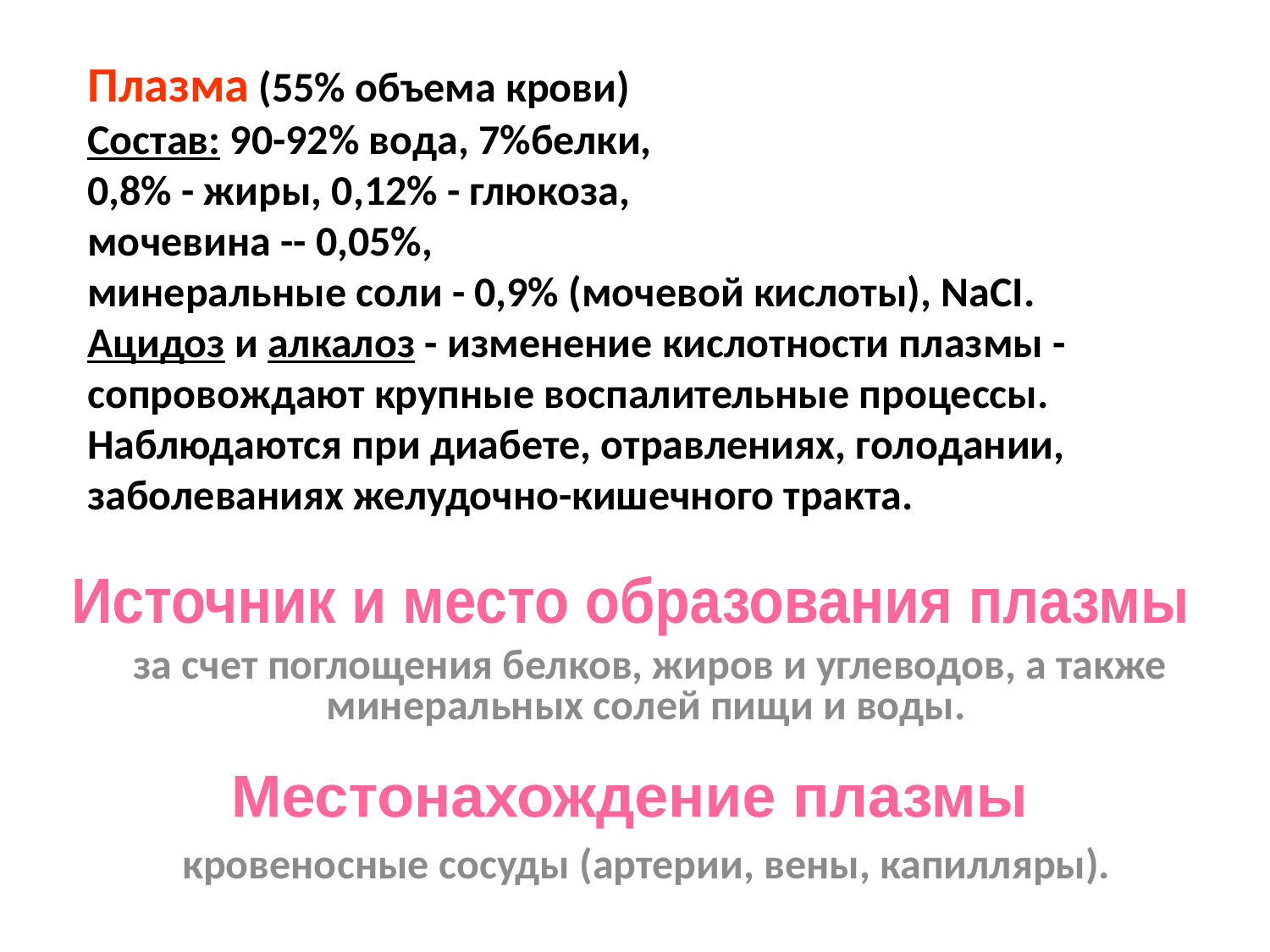

Плазма (55% объема крови)
Состав: 90-92% вода, 7%белки,
0,8% - жиры, 0,12% - глюкоза,
мочевина -- 0,05%,
минеральные соли - 0,9% (мочевой кислоты), NaCI.
Ацидоз и алкалоз - изменение кислотности плазмы - сопровождают крупные воспалительные процессы. Наблюдаются при диабете, отравлениях, голодании, заболеваниях желудочно-кишечного тракта.

за счет поглощения белков, жиров и углеводов, а также минеральных солей пищи и воды.

кровеносные сосуды (артерии, вены, капилляры).
Источник и место образования плазмы
Местонахождение плазмы